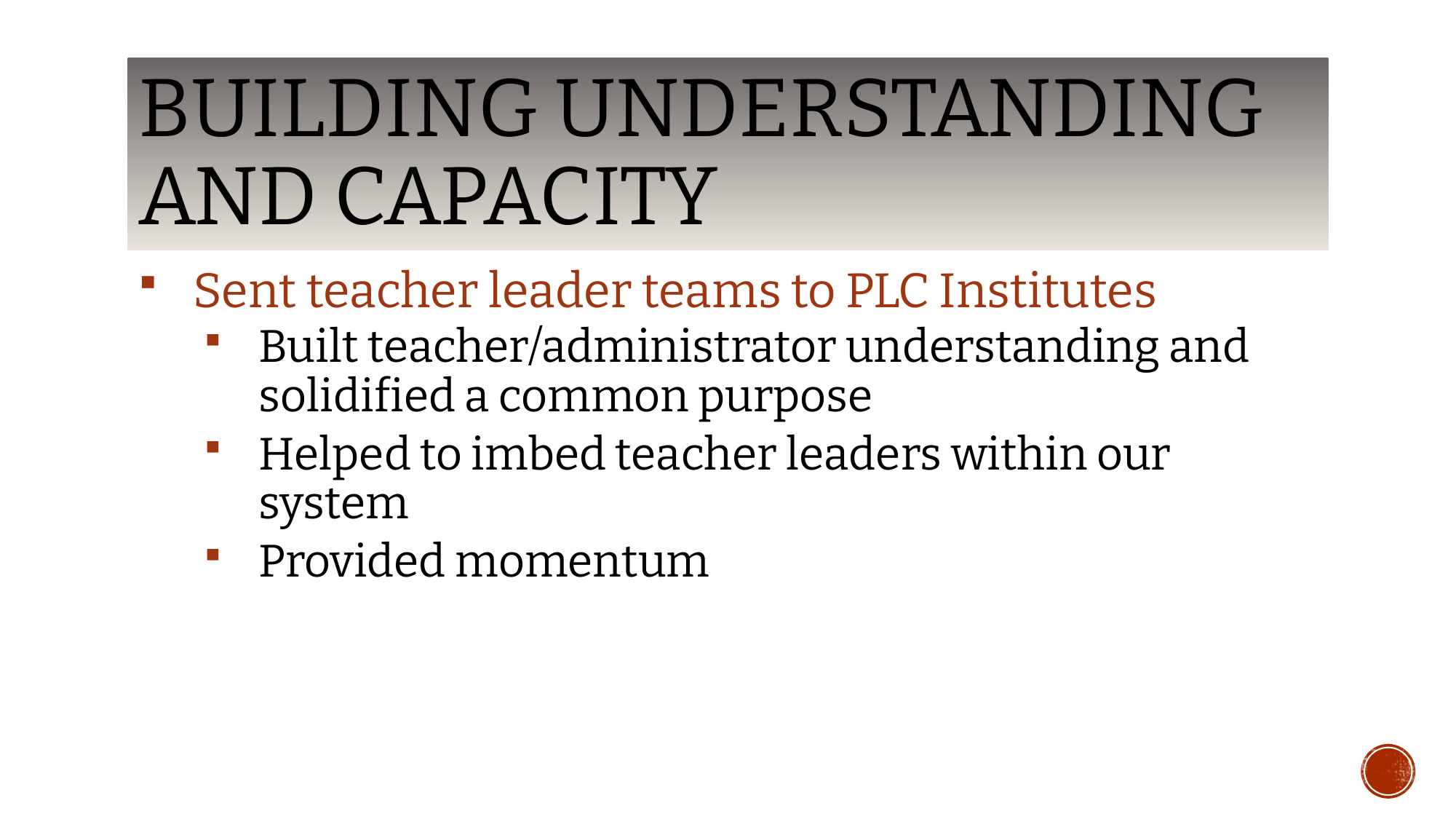

# Building understanding and capacity
Sent teacher leader teams to PLC Institutes
Built teacher/administrator understanding and solidified a common purpose
Helped to imbed teacher leaders within our system
Provided momentum